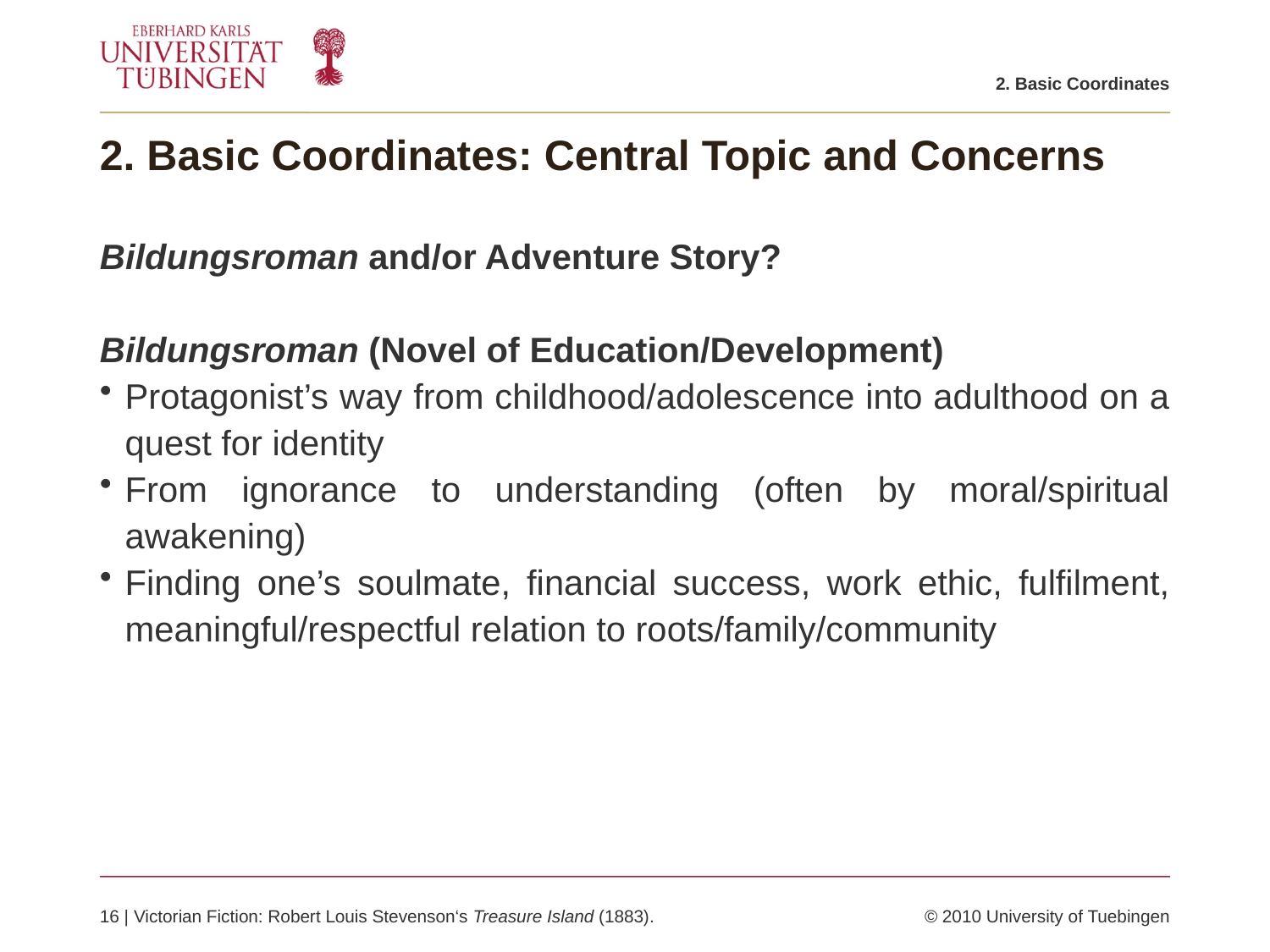

2. Basic Coordinates
# 2. Basic Coordinates: Central Topic and Concerns
Bildungsroman and/or Adventure Story?

Bildungsroman (Novel of Education/Development)
Protagonist’s way from childhood/adolescence into adulthood on a quest for identity
From ignorance to understanding (often by moral/spiritual awakening)
Finding one’s soulmate, financial success, work ethic, fulfilment, meaningful/respectful relation to roots/family/community
16 | Victorian Fiction: Robert Louis Stevenson‘s Treasure Island (1883).	© 2010 University of Tuebingen